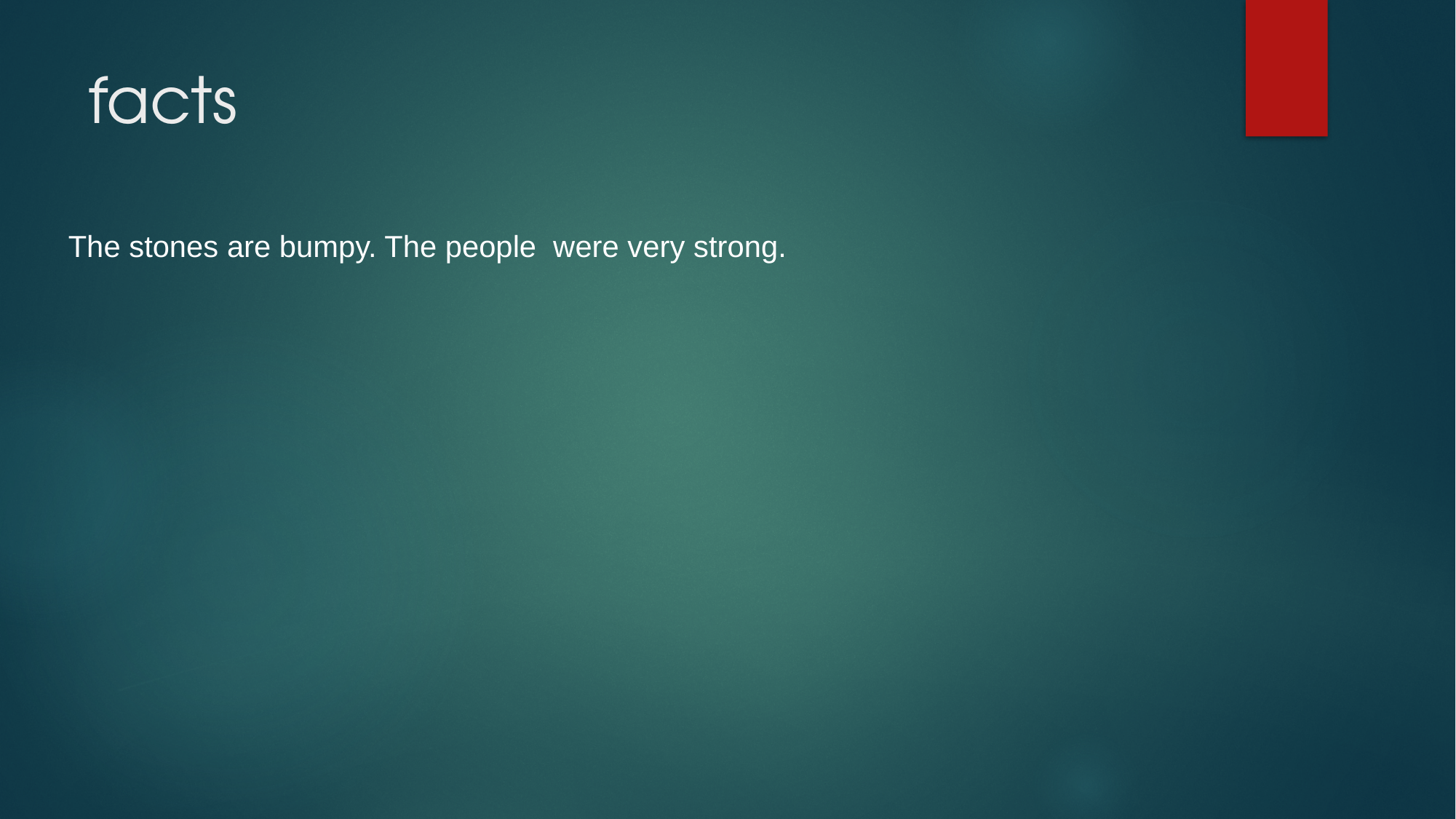

# facts
The stones are bumpy. The people  were very strong.